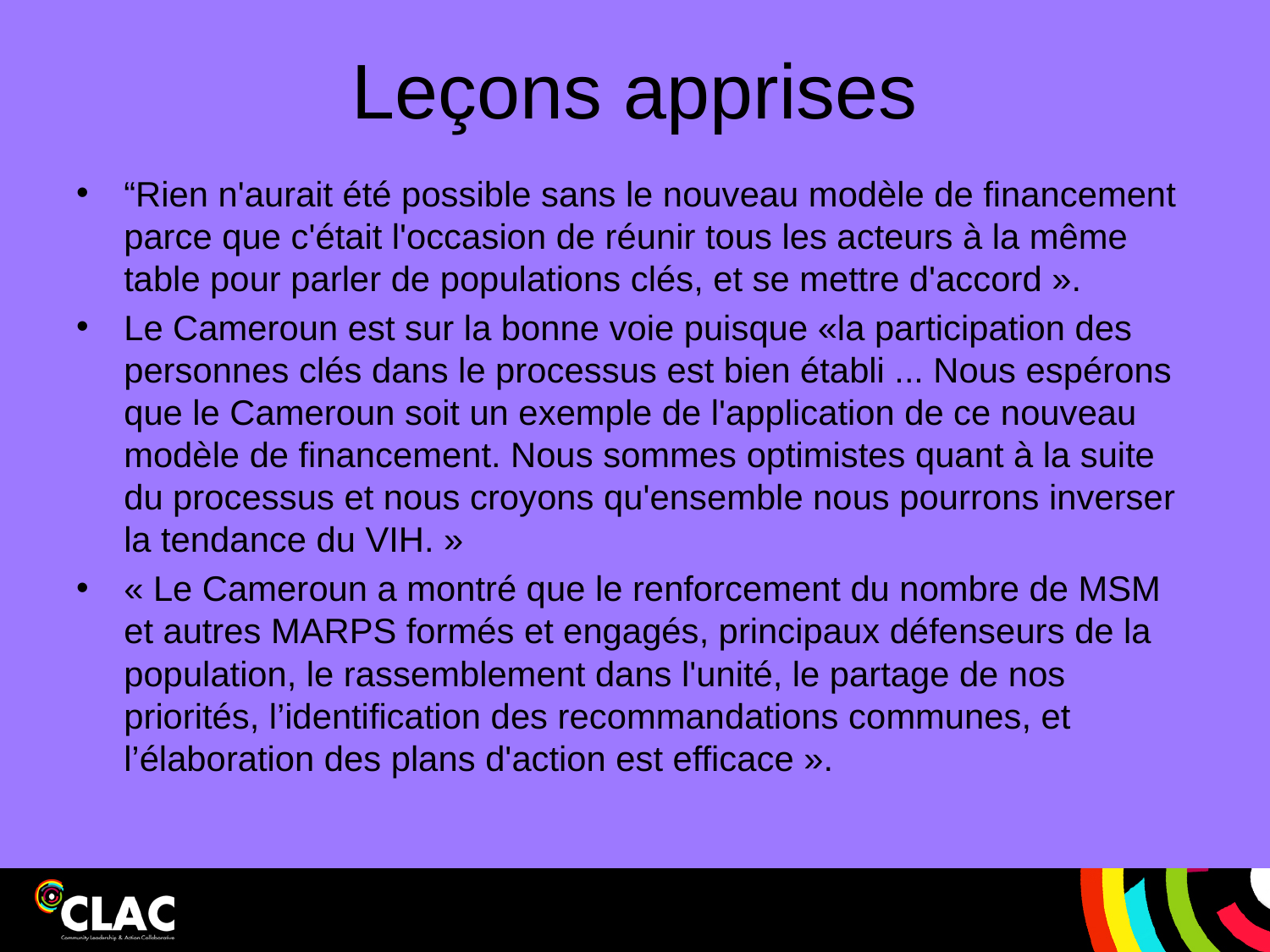

# Leçons apprises
“Rien n'aurait été possible sans le nouveau modèle de financement parce que c'était l'occasion de réunir tous les acteurs à la même table pour parler de populations clés, et se mettre d'accord ».
Le Cameroun est sur ​​la bonne voie puisque «la participation des personnes clés dans le processus est bien établi ... Nous espérons que le Cameroun soit un exemple de l'application de ce nouveau modèle de financement. Nous sommes optimistes quant à la suite du processus et nous croyons qu'ensemble nous pourrons inverser la tendance du VIH. »
« Le Cameroun a montré que le renforcement du nombre de MSM et autres MARPS formés et engagés, principaux défenseurs de la population, le rassemblement dans l'unité, le partage de nos priorités, l’identification des recommandations communes, et l’élaboration des plans d'action est efficace ».